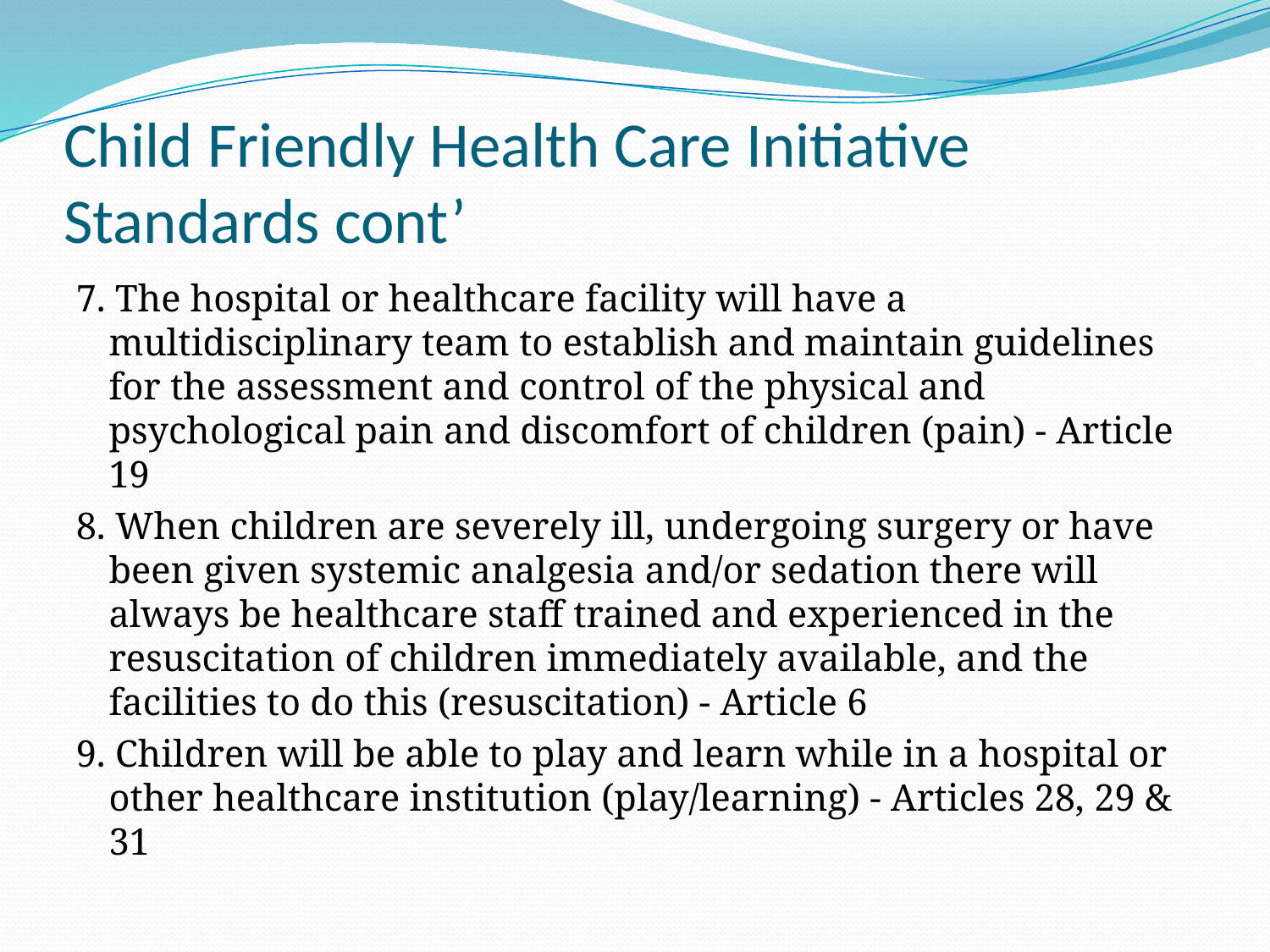

# Child Friendly Health Care Initiative Standards cont’
7. The hospital or healthcare facility will have a multidisciplinary team to establish and maintain guidelines for the assessment and control of the physical and psychological pain and discomfort of children (pain) - Article 19
8. When children are severely ill, undergoing surgery or have been given systemic analgesia and/or sedation there will always be healthcare staff trained and experienced in the resuscitation of children immediately available, and the facilities to do this (resuscitation) - Article 6
9. Children will be able to play and learn while in a hospital or other healthcare institution (play/learning) - Articles 28, 29 & 31